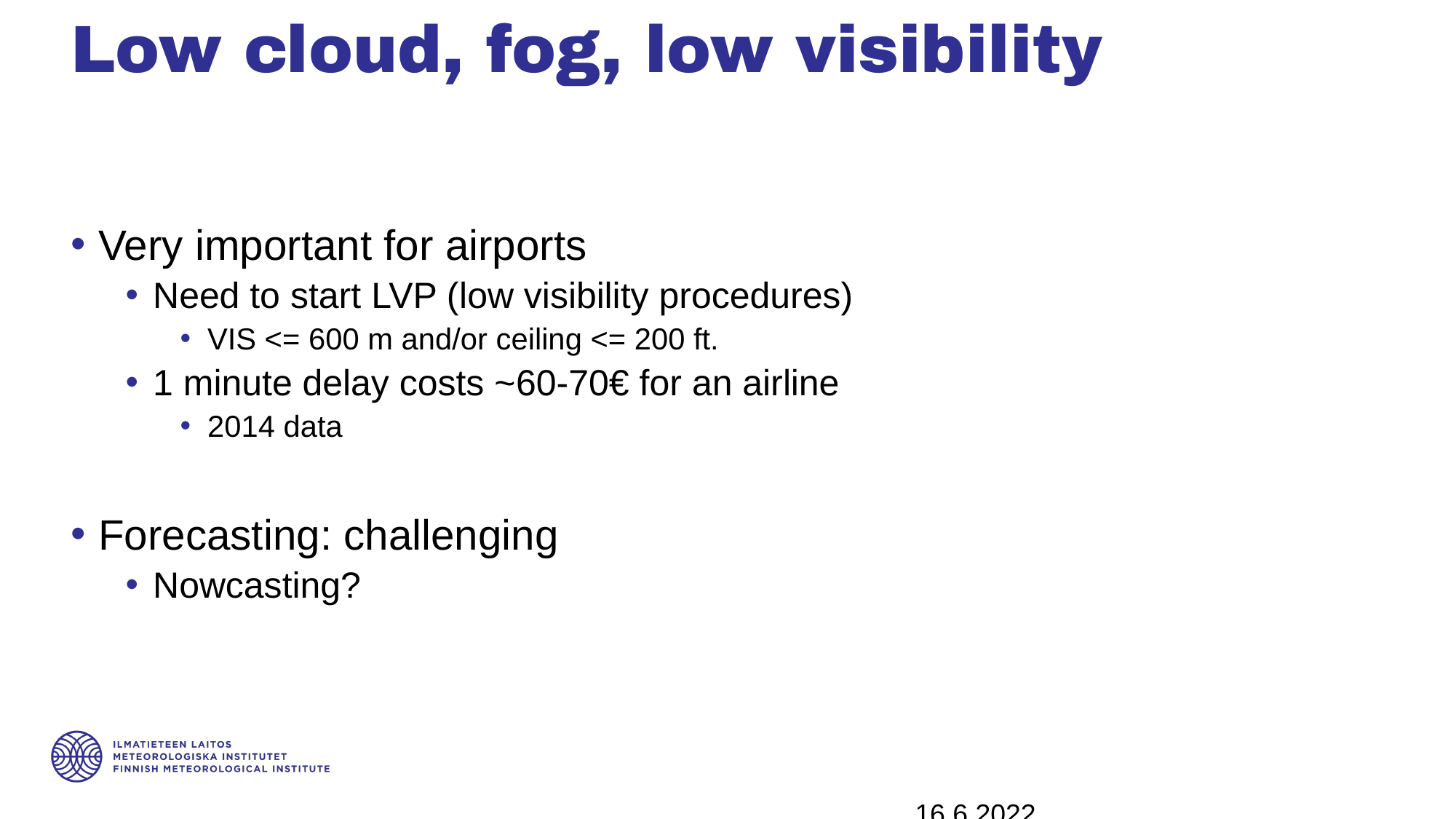

# Low cloud, fog, low visibility
Very important for airports
Need to start LVP (low visibility procedures)
VIS <= 600 m and/or ceiling <= 200 ft.
1 minute delay costs ~60-70€ for an airline
2014 data

Forecasting: challenging
Nowcasting?

16.6.2022